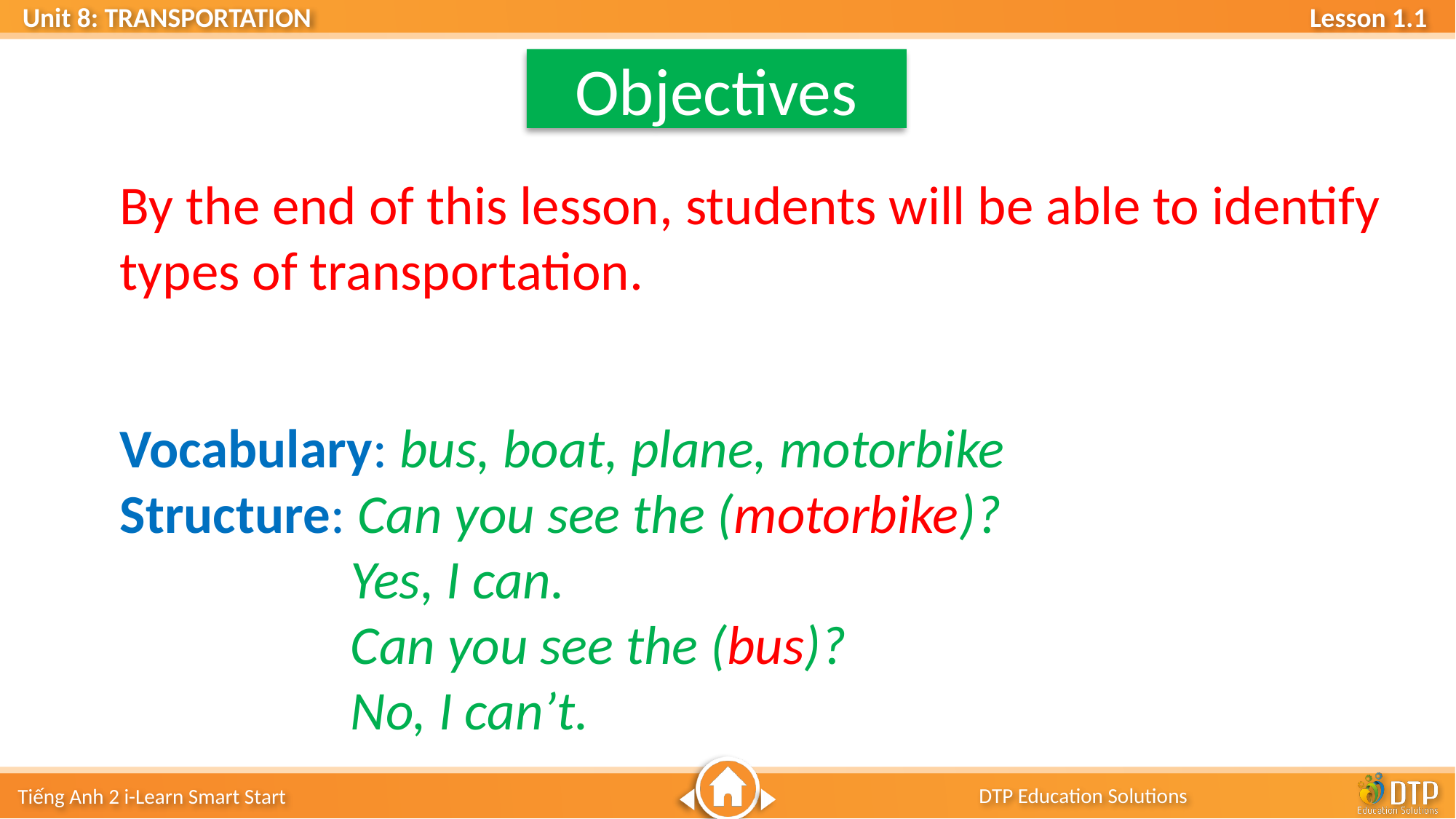

Objectives
By the end of this lesson, students will be able to identify types of transportation.

Vocabulary: bus, boat, plane, motorbike
Structure: Can you see the (motorbike)?
		 Yes, I can.
 Can you see the (bus)?
 No, I can’t.